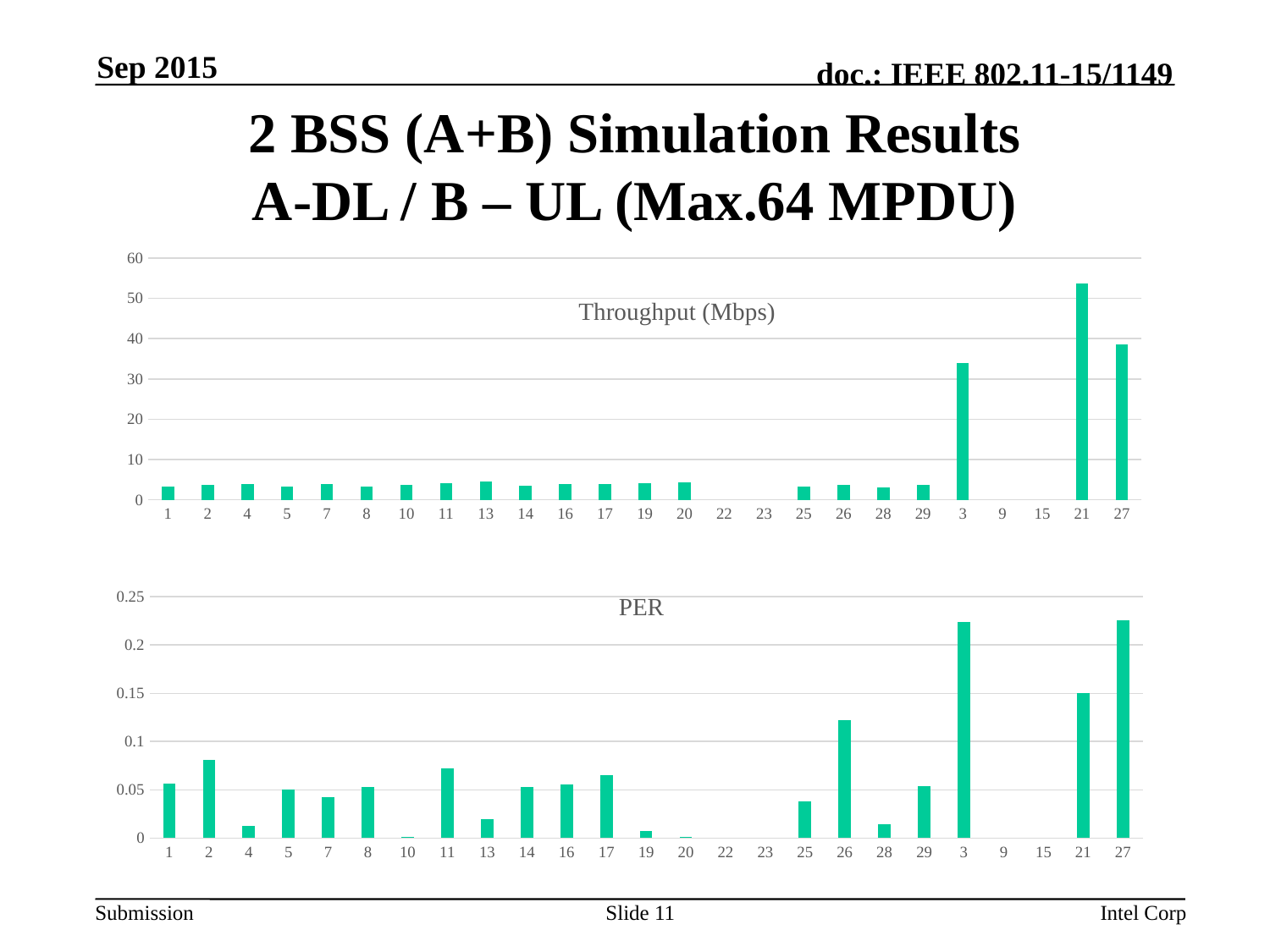

Sep 2015
# 2 BSS (A+B) Simulation Results A-DL / B – UL (Max.64 MPDU)

### Chart

| Category |  |
|---|---|
| 1 | 3.287 |
| 2 | 3.7956 |
| 4 | 3.828 |
| 5 | 3.2467 |
| 7 | 3.9266 |
| 8 | 3.3484 |
| 10 | 3.6621 |
| 11 | 4.091 |
| 13 | 4.5057 |
| 14 | 3.4261 |
| 16 | 3.9756 |
| 17 | 3.9061 |
| 19 | 4.214 |
| 20 | 4.2626 |
| 22 | None |
| 23 | None |
| 25 | 3.2385 |
| 26 | 3.7764 |
| 28 | 3.0642 |
| 29 | 3.663 |
| 3 | 33.8932 |
| 9 | None |
| 15 | None |
| 21 | 53.6176 |
| 27 | 38.6547 |
Throughput (Mbps)

### Chart

| Category |  |
|---|---|
| 1 | 0.0566 |
| 2 | 0.0809 |
| 4 | 0.0126 |
| 5 | 0.0501 |
| 7 | 0.0423 |
| 8 | 0.0529 |
| 10 | 0.0016 |
| 11 | 0.0722 |
| 13 | 0.0195 |
| 14 | 0.0533 |
| 16 | 0.0559 |
| 17 | 0.0656 |
| 19 | 0.0071 |
| 20 | 0.0011 |
| 22 | None |
| 23 | None |
| 25 | 0.0379 |
| 26 | 0.1222 |
| 28 | 0.0148 |
| 29 | 0.0535 |
| 3 | 0.2242 |
| 9 | None |
| 15 | None |
| 21 | 0.1502 |
| 27 | 0.2257 |
PER
Slide 11
Intel Corp